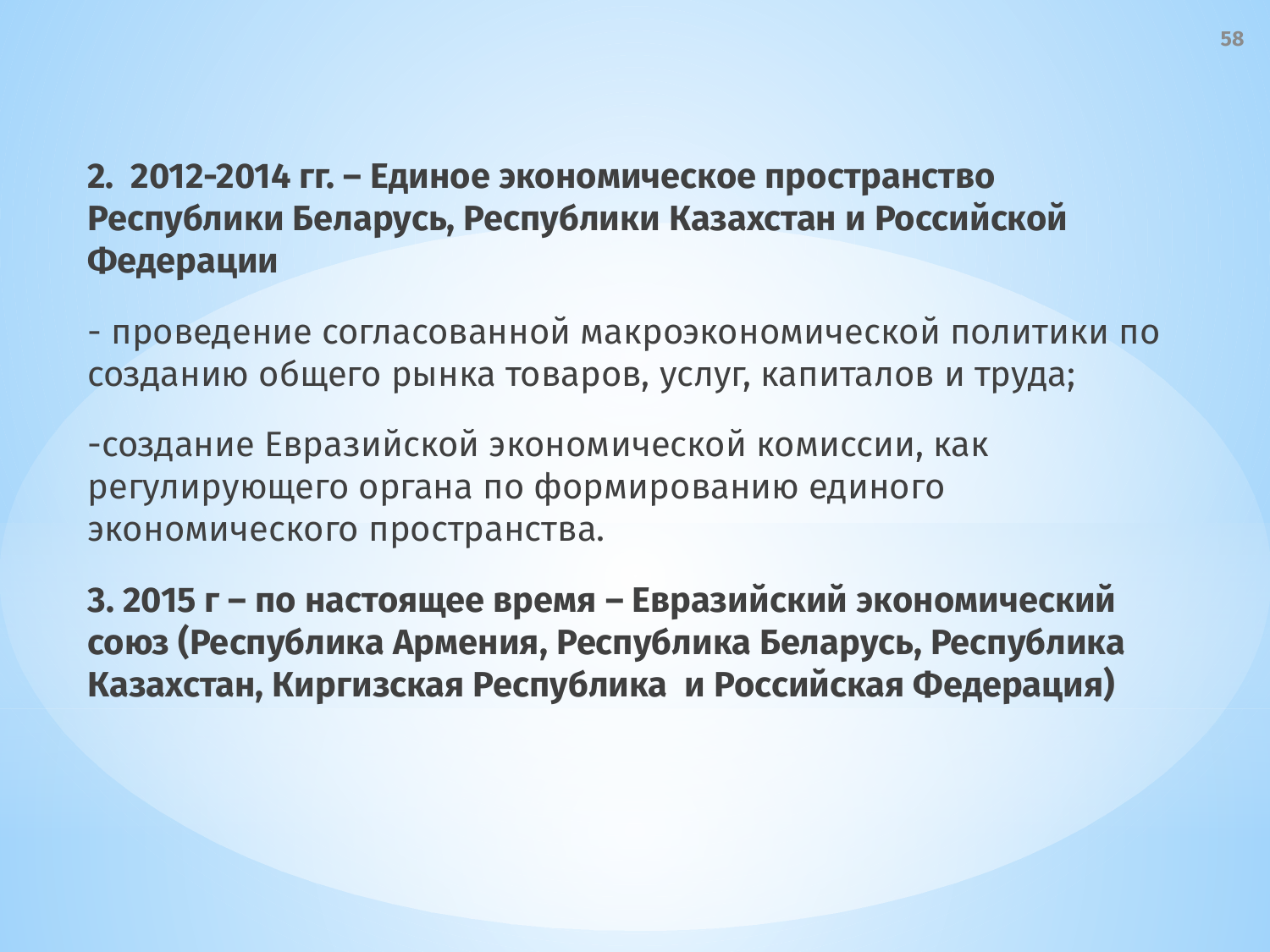

58

2.  2012-2014 гг. – Единое экономическое пространство Республики Беларусь, Республики Казахстан и Российской Федерации
- проведение согласованной макроэкономической политики по созданию общего рынка товаров, услуг, капиталов и труда;
-создание Евразийской экономической комиссии, как регулирующего органа по формированию единого экономического пространства.
3. 2015 г – по настоящее время – Евразийский экономический  союз (Республика Армения, Республика Беларусь, Республика Казахстан, Киргизская Республика  и Российская Федерация)